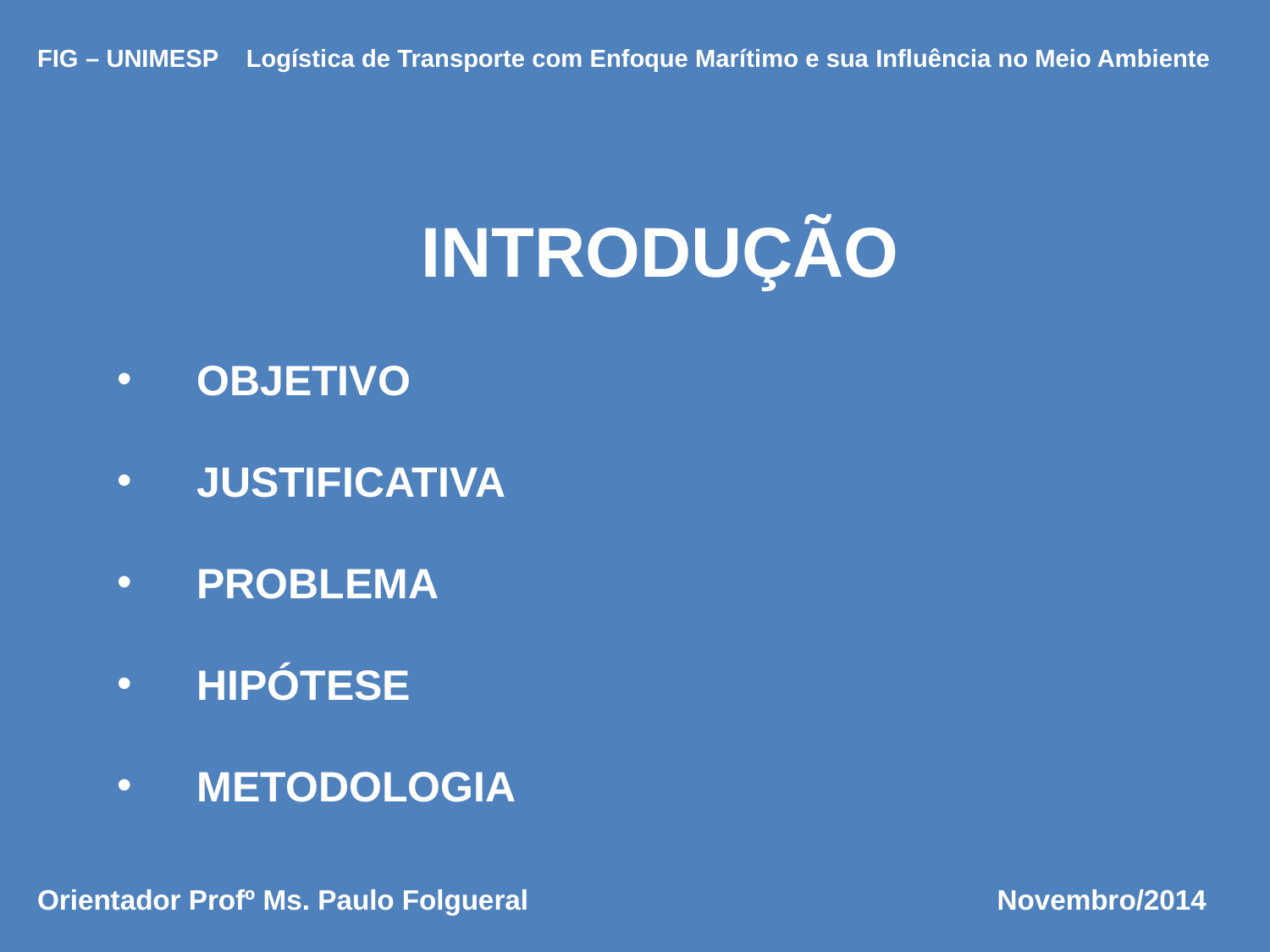

FIG – UNIMESP    Logística de Transporte com Enfoque Marítimo e sua Influência no Meio Ambiente

INTRODUÇÃO

OBJETIVO

JUSTIFICATIVA

PROBLEMA

HIPÓTESE

METODOLOGIA
Orientador Profº Ms. Paulo Folgueral                                                            Novembro/2014